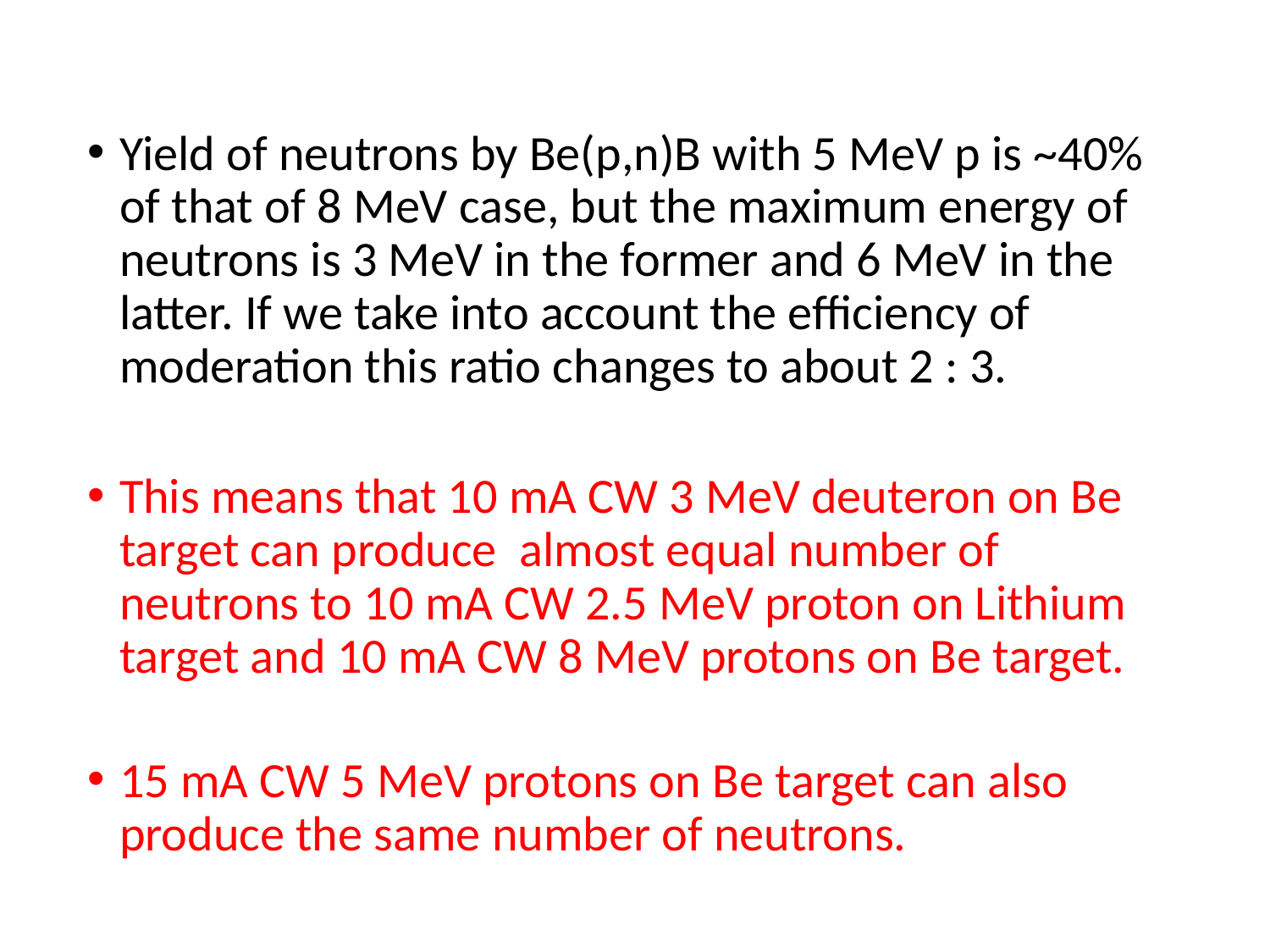

Yield of neutrons by Be(p,n)B with 5 MeV p is ~40% of that of 8 MeV case, but the maximum energy of neutrons is 3 MeV in the former and 6 MeV in the latter. If we take into account the efficiency of moderation this ratio changes to about 2 : 3.
This means that 10 mA CW 3 MeV deuteron on Be target can produce  almost equal number of neutrons to 10 mA CW 2.5 MeV proton on Lithium target and 10 mA CW 8 MeV protons on Be target.
15 mA CW 5 MeV protons on Be target can also produce the same number of neutrons.